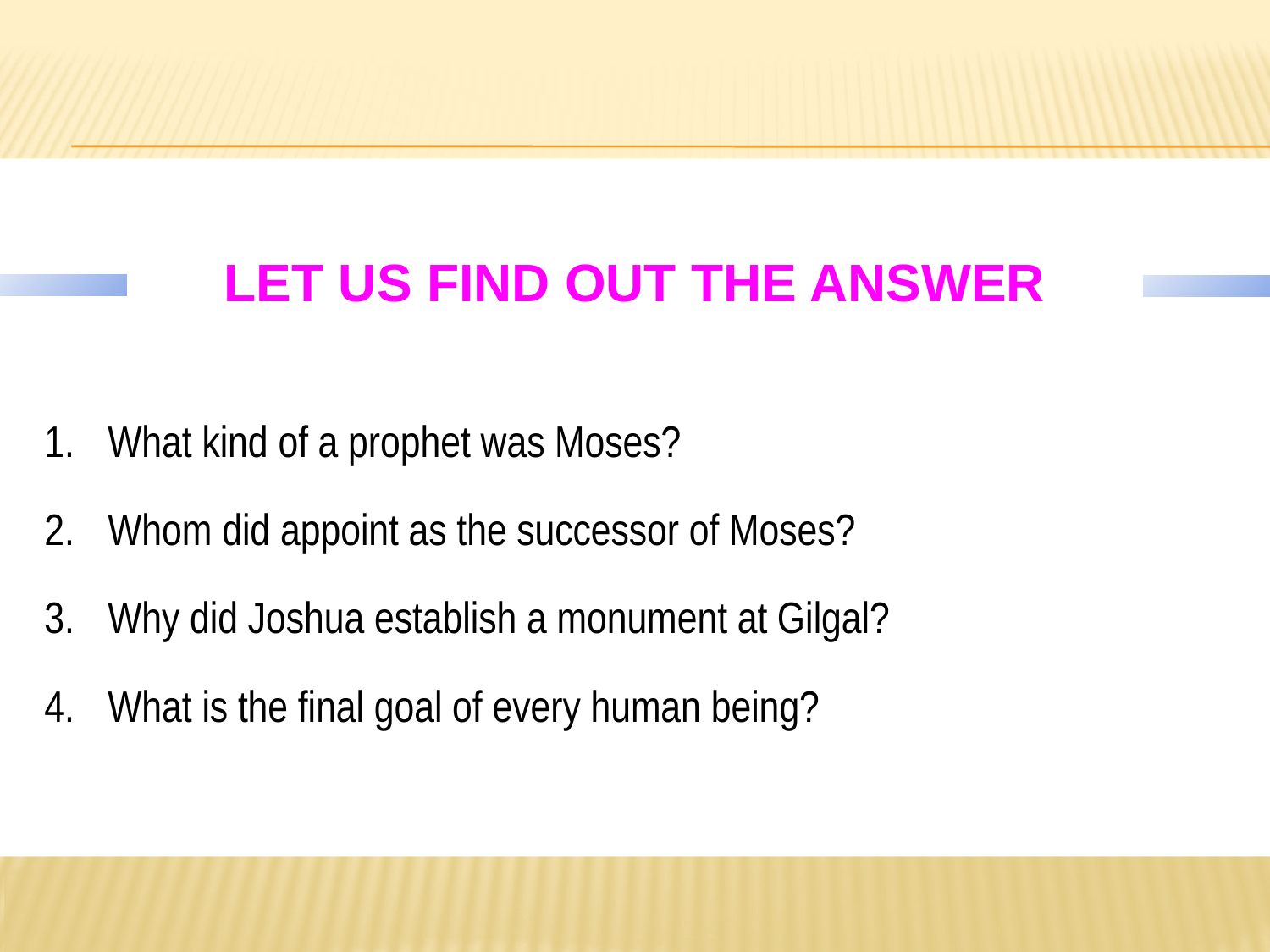

# LET US FIND OUT THE ANSWER

1.	What kind of a prophet was Moses?
2.	Whom did appoint as the successor of Moses?
3.	Why did Joshua establish a monument at Gilgal?
4.	What is the final goal of every human being?